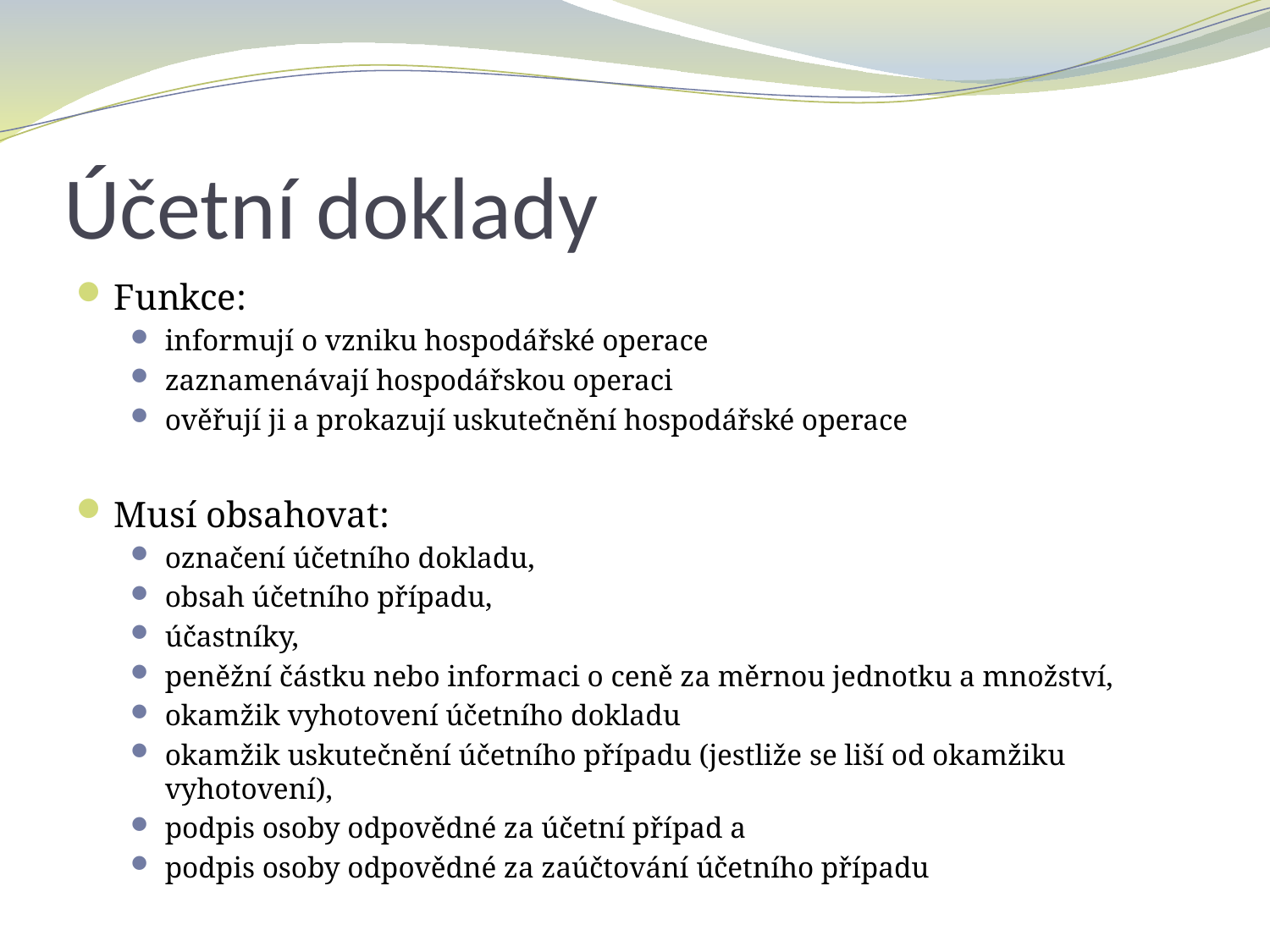

# Účetní doklady
Funkce:
informují o vzniku hospodářské operace
zaznamenávají hospodářskou operaci
ověřují ji a prokazují uskutečnění hospodářské operace

Musí obsahovat:
označení účetního dokladu,
obsah účetního případu,
účastníky,
peněžní částku nebo informaci o ceně za měrnou jednotku a množství,
okamžik vyhotovení účetního dokladu
okamžik uskutečnění účetního případu (jestliže se liší od okamžiku vyhotovení),
podpis osoby odpovědné za účetní případ a
podpis osoby odpovědné za zaúčtování účetního případu